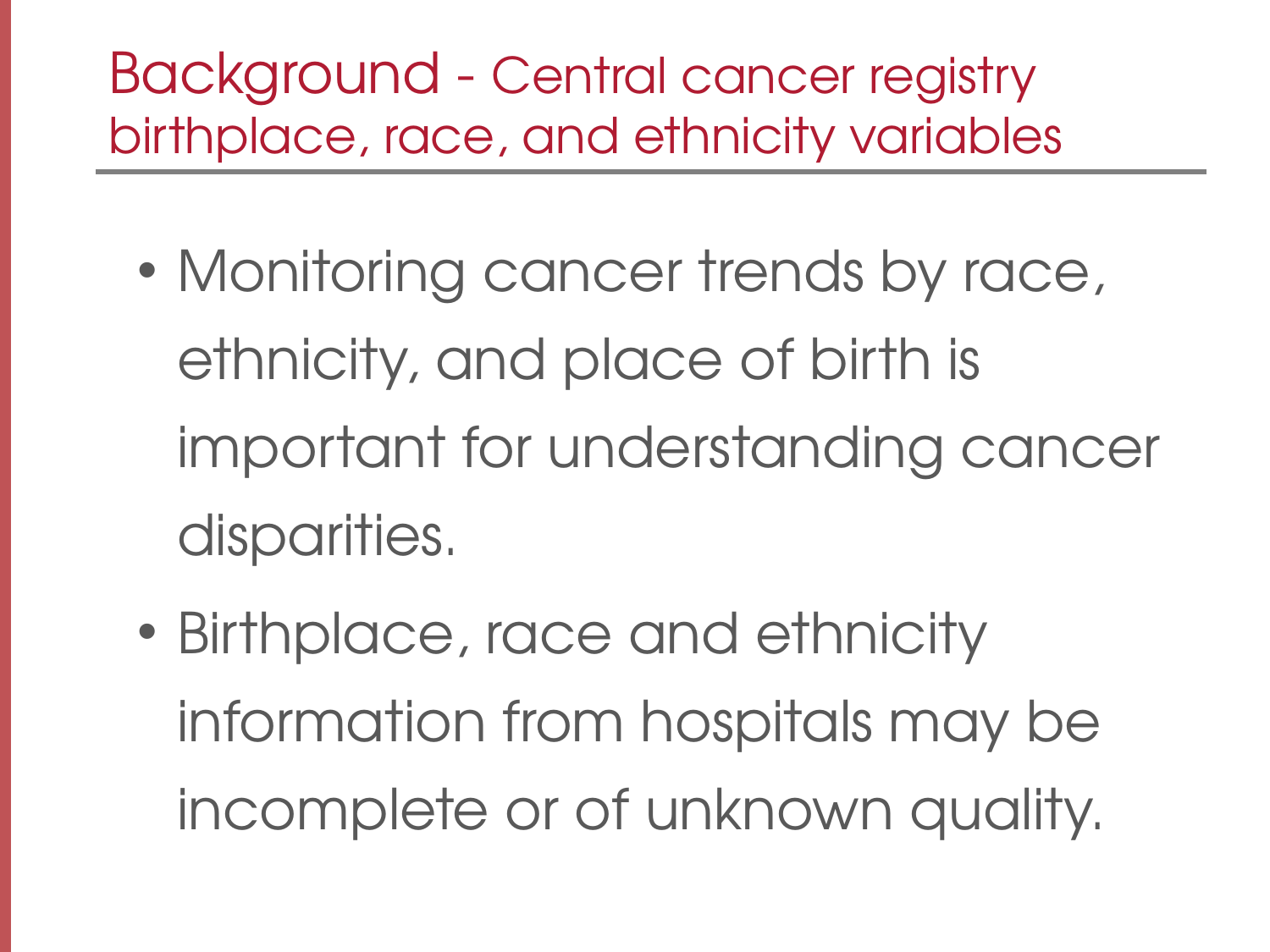

# Background - Central cancer registry birthplace, race, and ethnicity variables
Monitoring cancer trends by race, ethnicity, and place of birth is important for understanding cancer disparities.
Birthplace, race and ethnicity information from hospitals may be incomplete or of unknown quality.